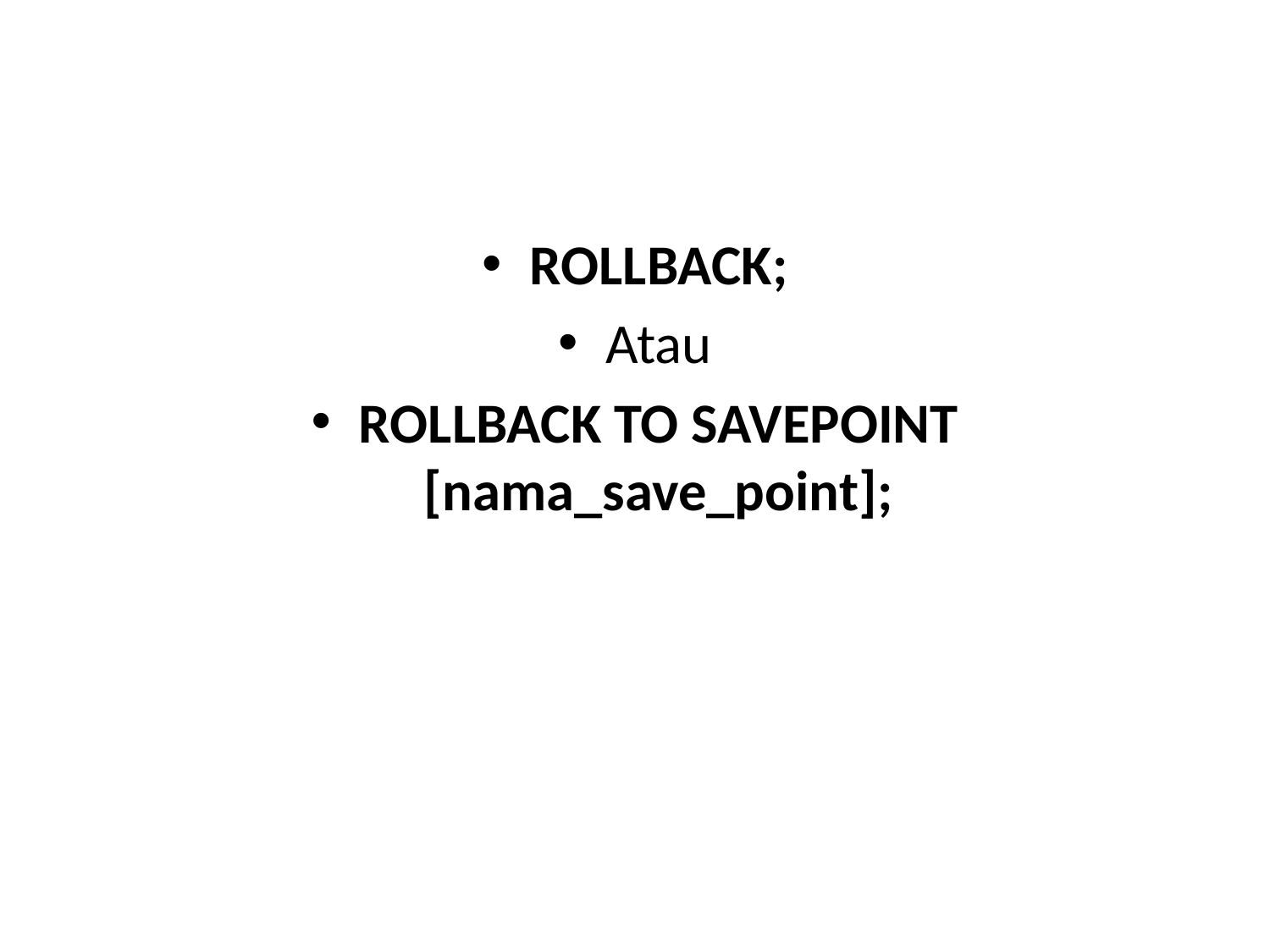

#
ROLLBACK;
Atau
ROLLBACK TO SAVEPOINT [nama_save_point];